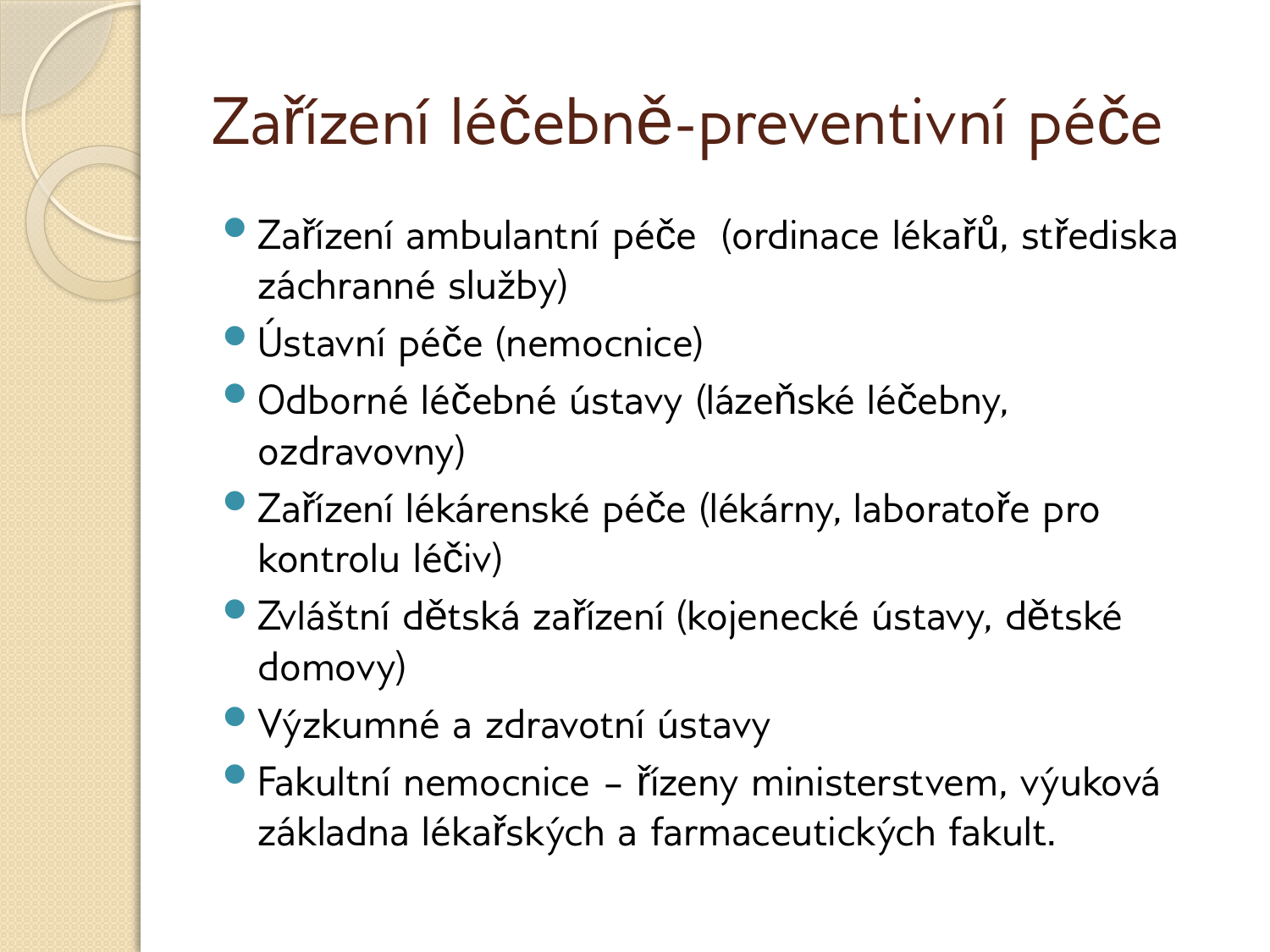

# Zařízení léčebně-preventivní péče
Zařízení ambulantní péče  (ordinace lékařů, střediska záchranné služby)
Ústavní péče (nemocnice)
Odborné léčebné ústavy (lázeňské léčebny, ozdravovny)
Zařízení lékárenské péče (lékárny, laboratoře pro kontrolu léčiv)
Zvláštní dětská zařízení (kojenecké ústavy, dětské domovy)
Výzkumné a zdravotní ústavy
Fakultní nemocnice – řízeny ministerstvem, výuková základna lékařských a farmaceutických fakult.